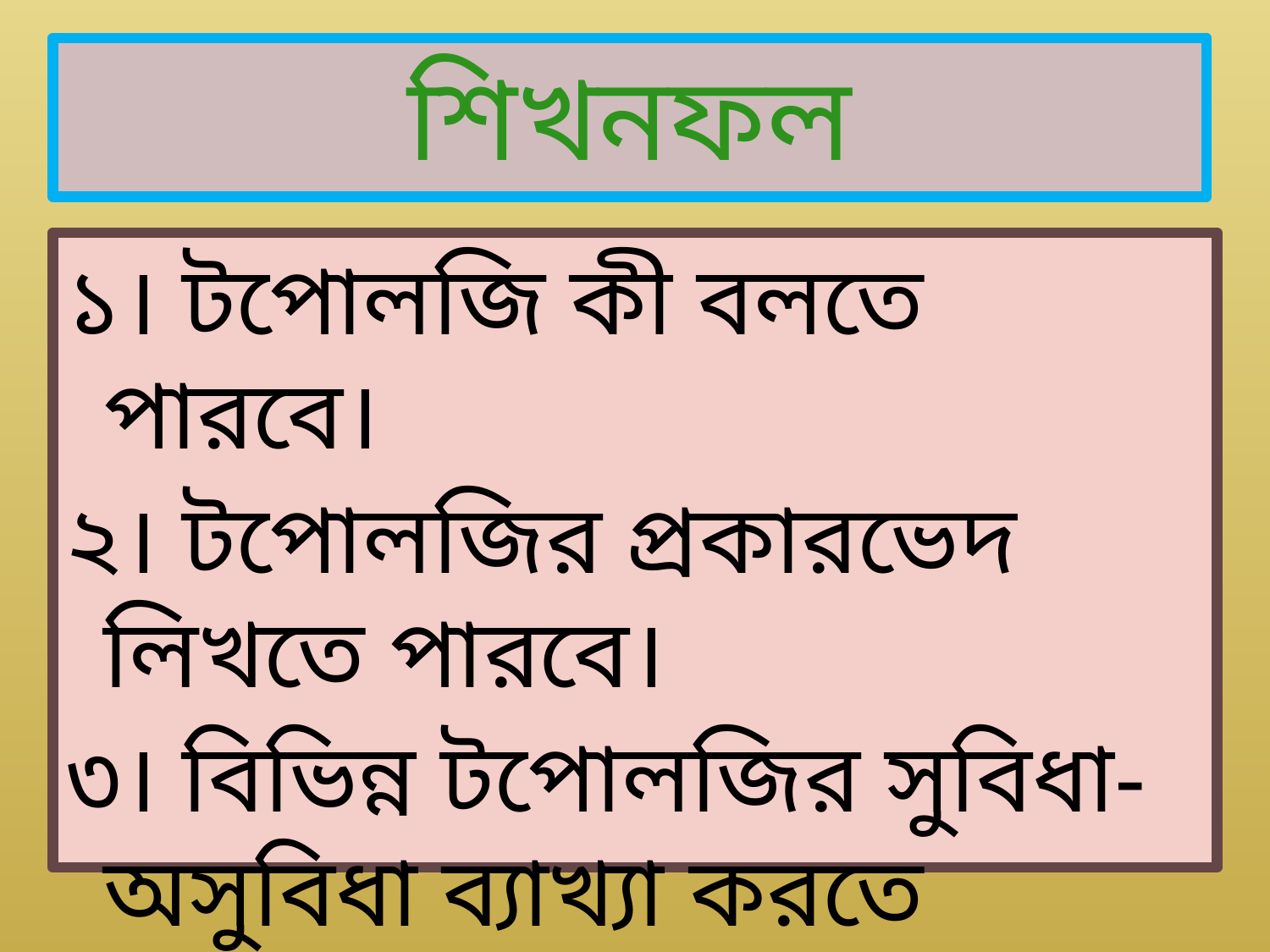

# শিখনফল
১। টপোলজি কী বলতে পারবে।
২। টপোলজির প্রকারভেদ লিখতে পারবে।
৩। বিভিন্ন টপোলজির সুবিধা-অসুবিধা ব্যাখ্যা করতে পারবে।